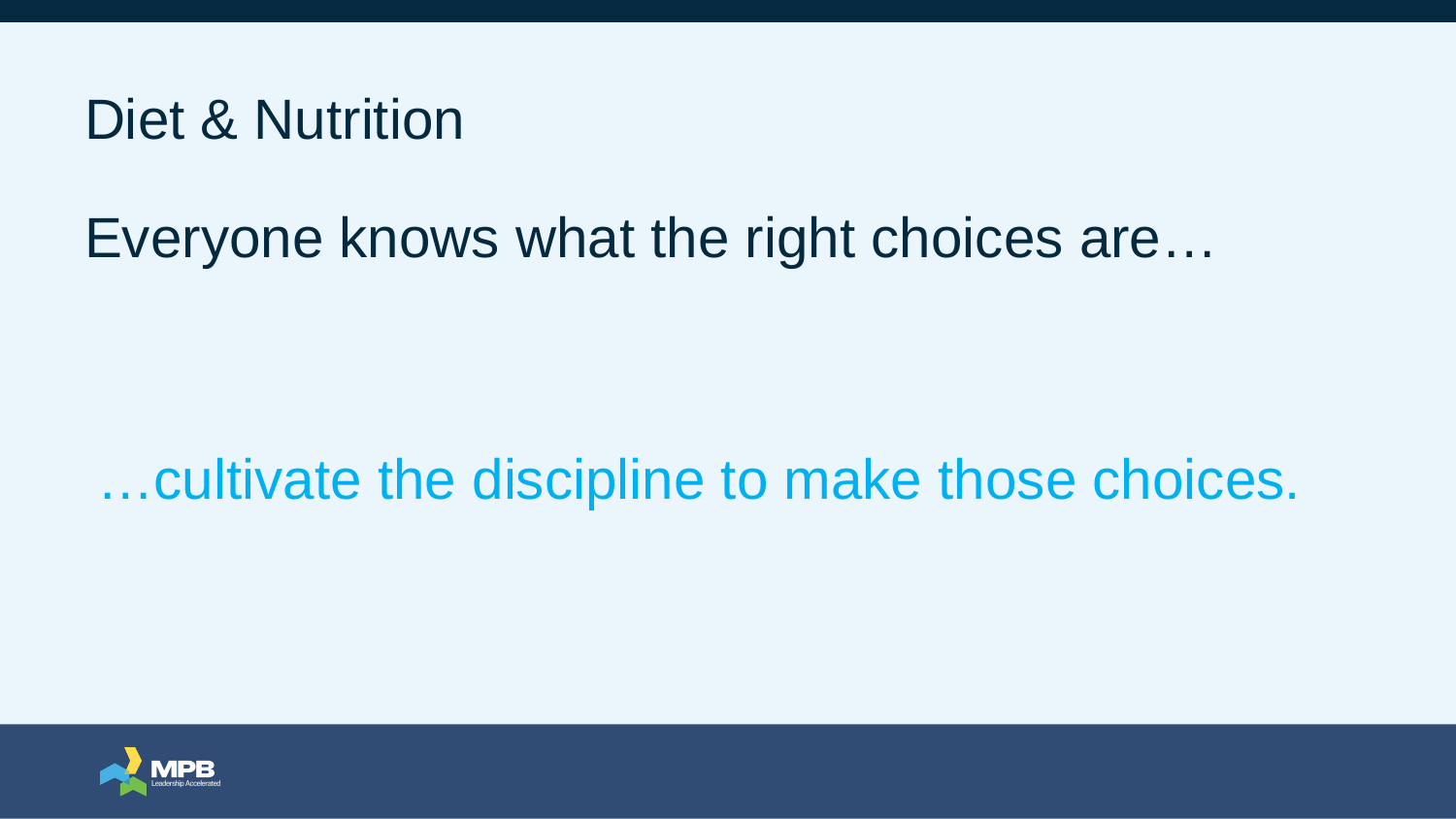

# Diet & Nutrition
Everyone knows what the right choices are…
…cultivate the discipline to make those choices.